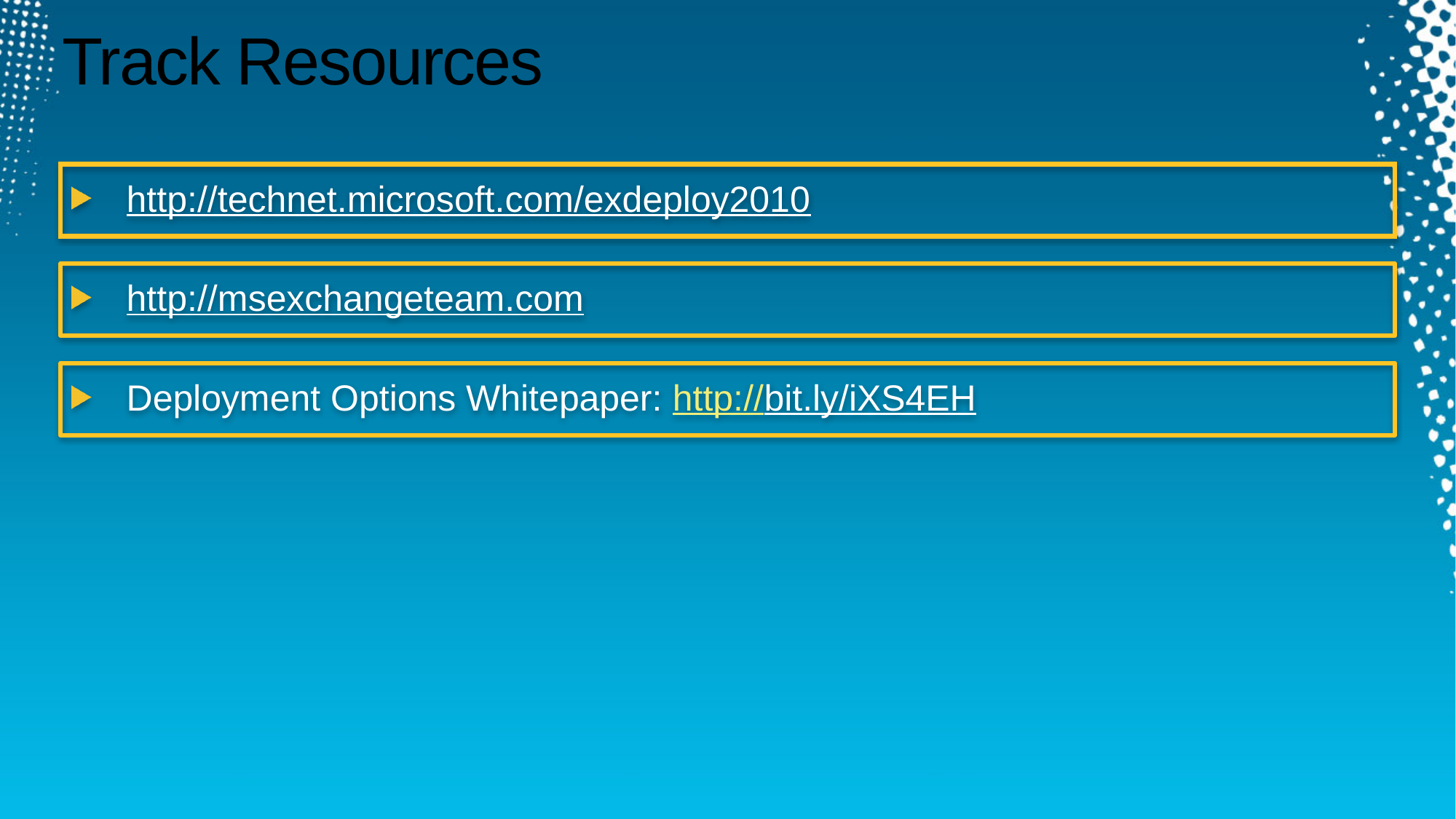

Required Slide

Track PMs will supply the content for this slide, which will be inserted during the final scrub.
# Track Resources
http://technet.microsoft.com/exdeploy2010
http://msexchangeteam.com
Deployment Options Whitepaper: http://bit.ly/iXS4EH